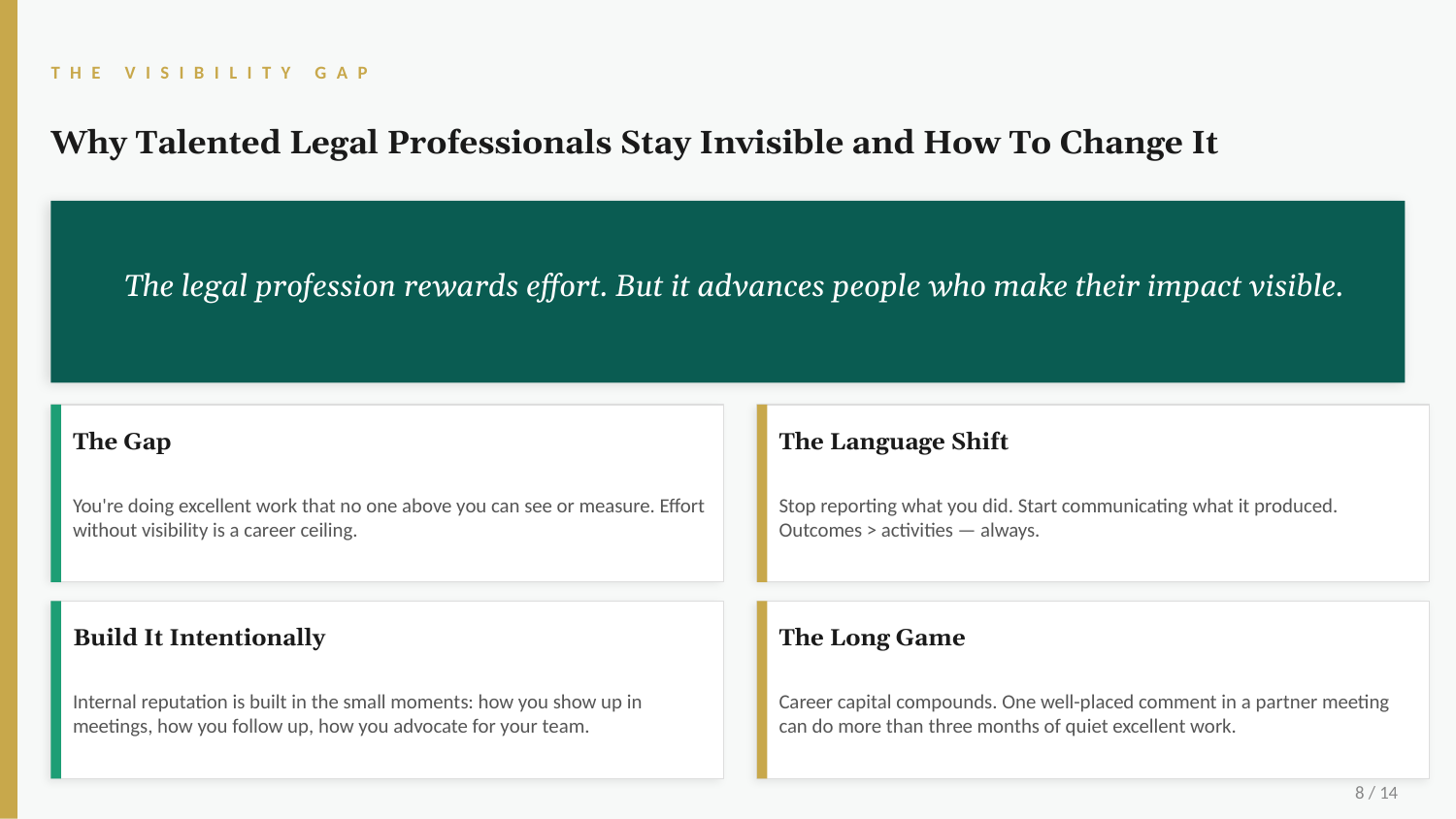

THE VISIBILITY GAP
Why Talented Legal Professionals Stay Invisible and How To Change It

The legal profession rewards effort. But it advances people who make their impact visible.

The Gap
The Language Shift
You're doing excellent work that no one above you can see or measure. Effort without visibility is a career ceiling.
Stop reporting what you did. Start communicating what it produced. Outcomes > activities — always.

Build It Intentionally
The Long Game
Internal reputation is built in the small moments: how you show up in meetings, how you follow up, how you advocate for your team.
Career capital compounds. One well-placed comment in a partner meeting can do more than three months of quiet excellent work.
8 / 14